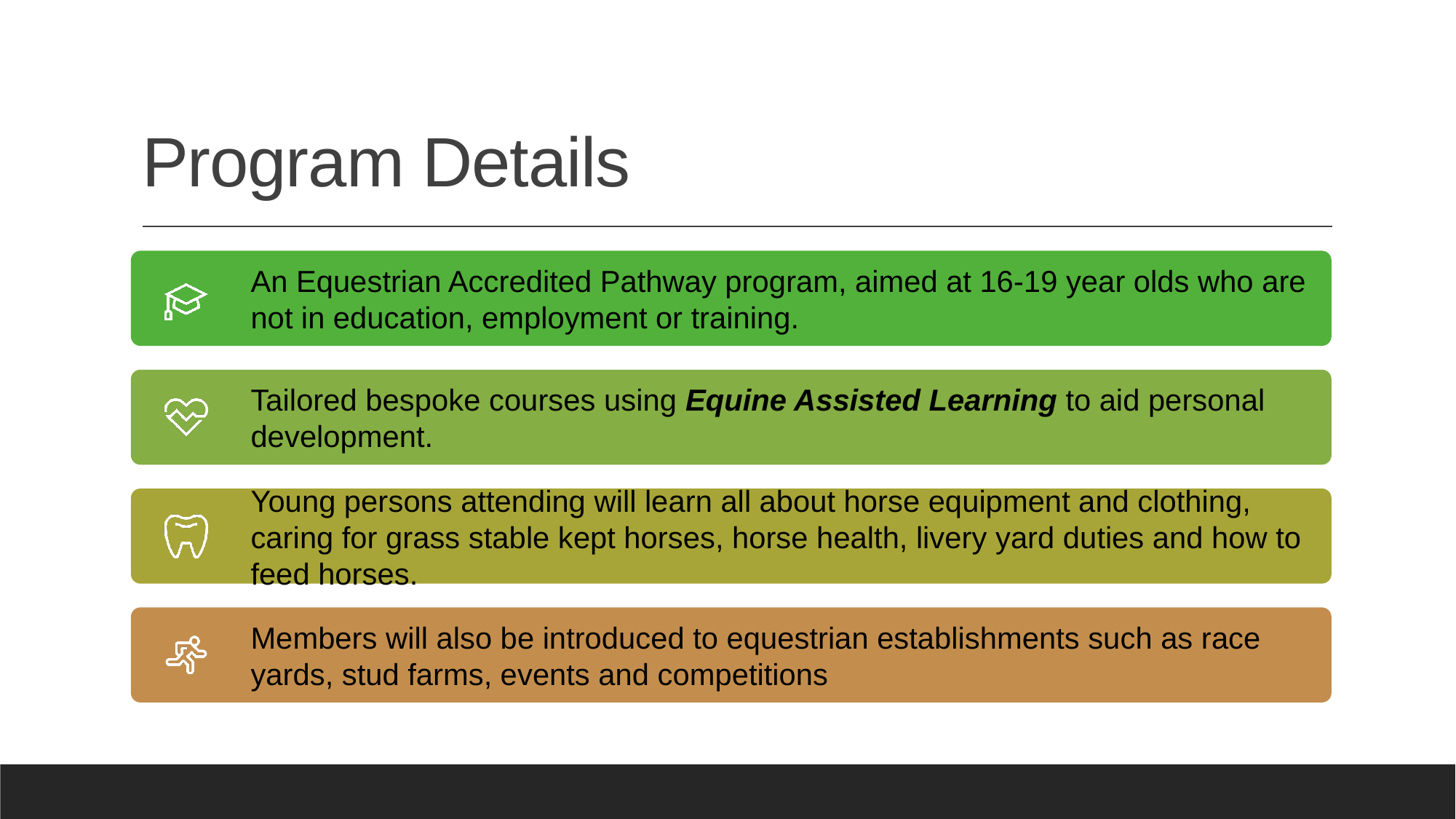

# Program Details
An Equestrian Accredited Pathway program, aimed at 16-19 year olds who are not in education, employment or training.
Tailored bespoke courses using Equine Assisted Learning to aid personal development.
Young persons attending will learn all about horse equipment and clothing, caring for grass stable kept horses, horse health, livery yard duties and how to feed horses.
Members will also be introduced to equestrian establishments such as race yards, stud farms, events and competitions